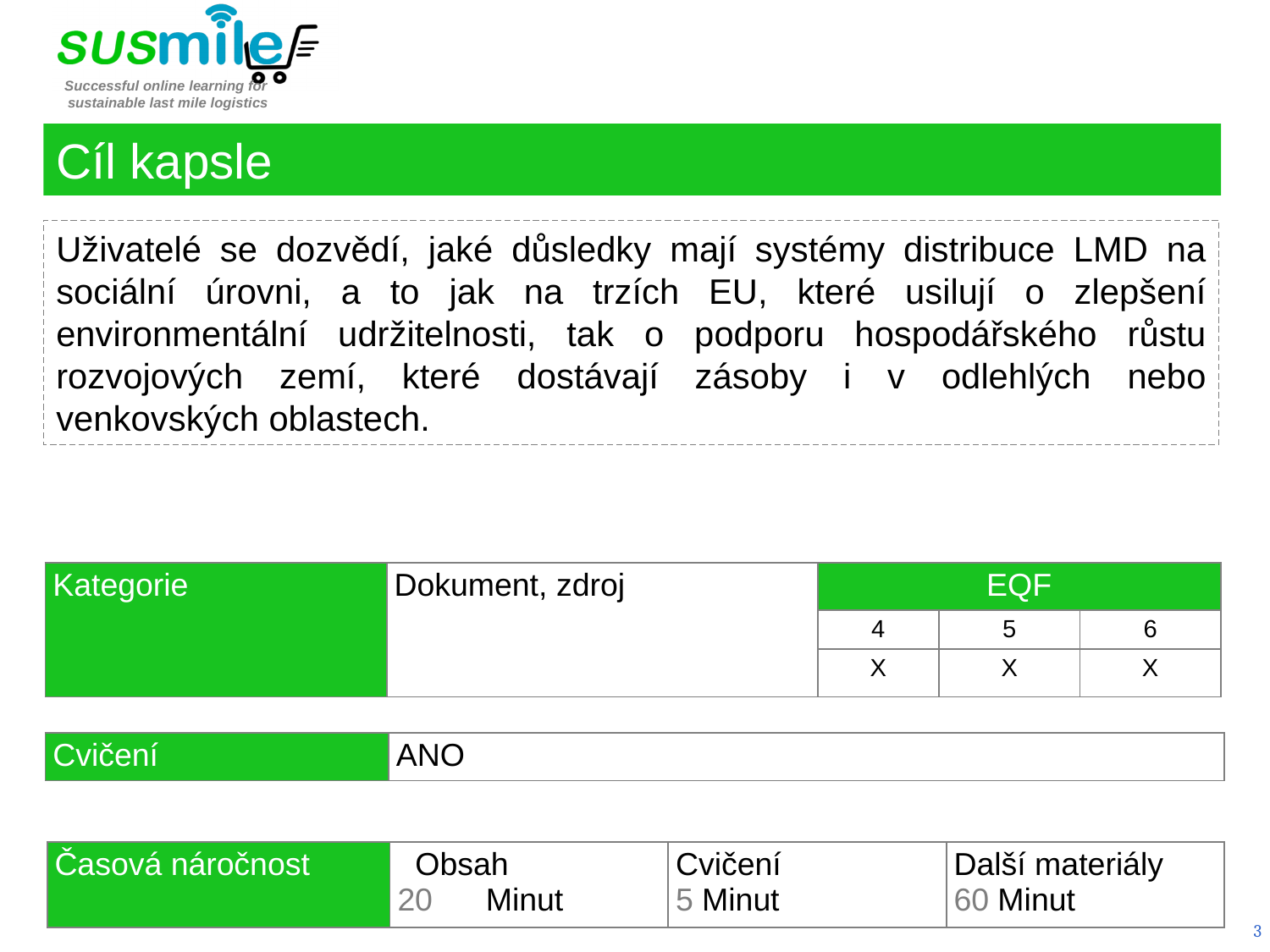

Cíl kapsle
Uživatelé se dozvědí, jaké důsledky mají systémy distribuce LMD na sociální úrovni, a to jak na trzích EU, které usilují o zlepšení environmentální udržitelnosti, tak o podporu hospodářského růstu rozvojových zemí, které dostávají zásoby i v odlehlých nebo venkovských oblastech.
| Kategorie | Dokument, zdroj | EQF |  |  |
| --- | --- | --- | --- | --- |
|  |  | 4 | 5 | 6 |
|  |  | X | X | X |
| Cvičení | ANO |
| --- | --- |
| Časová náročnost | Obsah 20      Minut | Cvičení 5 Minut | Další materiály 60 Minut |
| --- | --- | --- | --- |
3